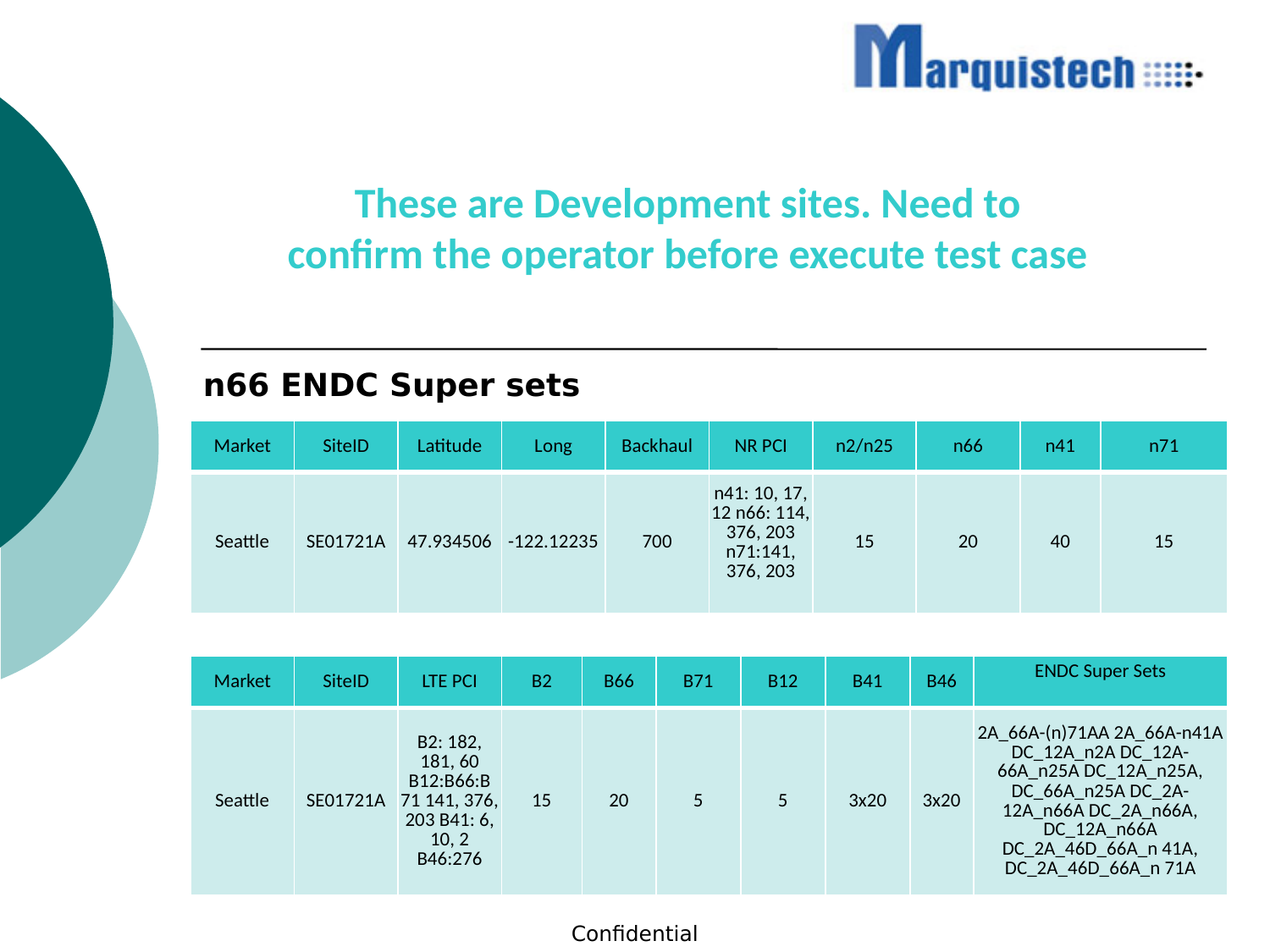

These are Development sites. Need to confirm the operator before execute test case

n66 ENDC Super sets
| Market | SiteID | Latitude | Long | Backhaul | NR PCI | n2/n25 | n66 | n41 | n71 |
| --- | --- | --- | --- | --- | --- | --- | --- | --- | --- |
| Seattle | SE01721A | 47.934506 | -122.12235 | 700 | n41: 10, 17, 12 n66: 114, 376, 203 n71:141, 376, 203 | 15 | 20 | 40 | 15 |
| Market | SiteID | LTE PCI | B2 | B66 | B71 | B12 | B41 | B46 | ENDC Super Sets |
| --- | --- | --- | --- | --- | --- | --- | --- | --- | --- |
| Seattle | SE01721A | B2: 182, 181, 60 B12:B66:B 71 141, 376, 203 B41: 6, 10, 2 B46:276 | 15 | 20 | 5 | 5 | 3x20 | 3x20 | 2A\_66A-(n)71AA 2A\_66A-n41A DC\_12A\_n2A DC\_12A-66A\_n25A DC\_12A\_n25A, DC\_66A\_n25A DC\_2A-12A\_n66A DC\_2A\_n66A, DC\_12A\_n66A DC\_2A\_46D\_66A\_n 41A, DC\_2A\_46D\_66A\_n 71A |
Confidential